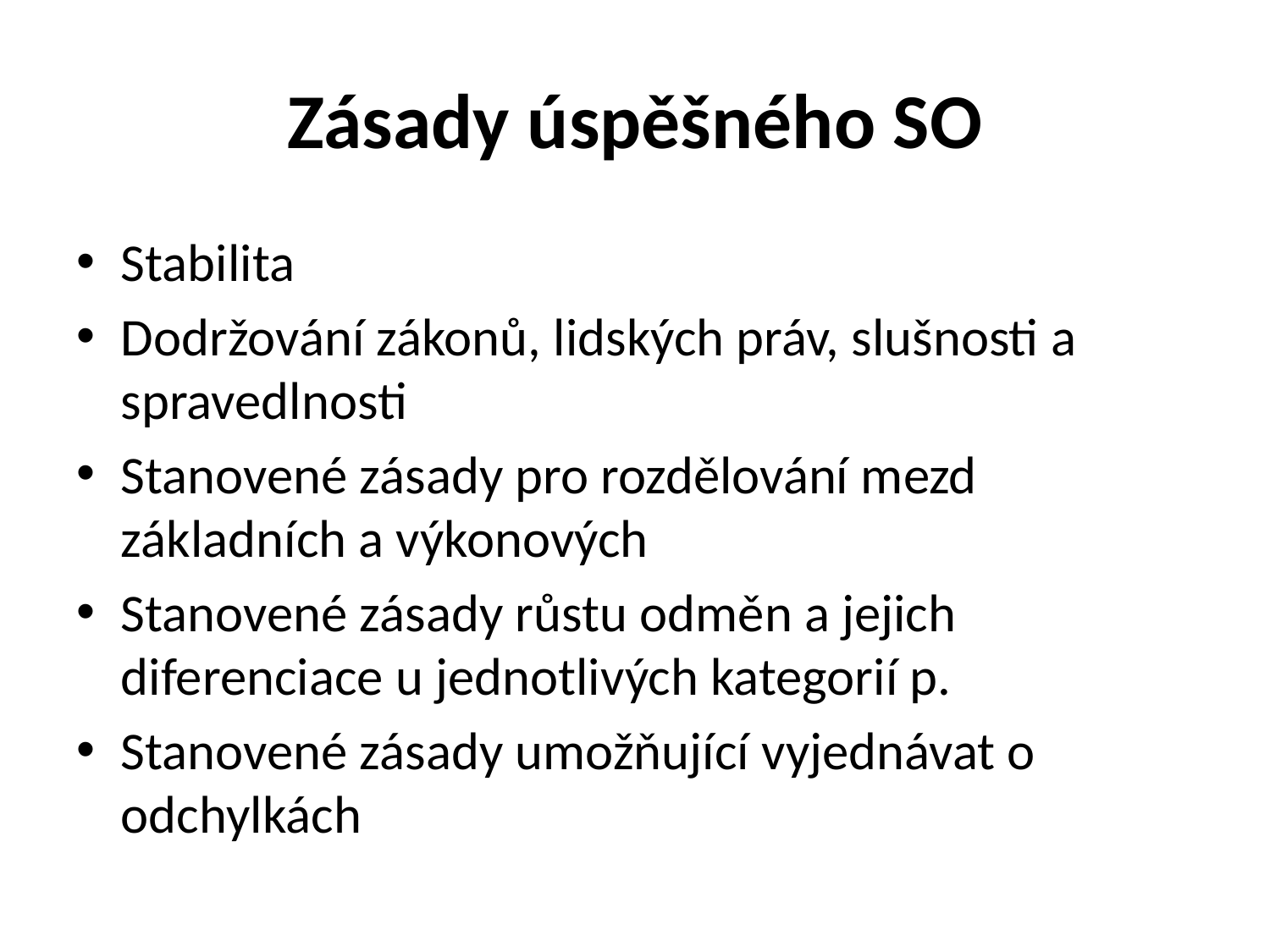

# Zásady úspěšného SO
Stabilita
Dodržování zákonů, lidských práv, slušnosti a spravedlnosti
Stanovené zásady pro rozdělování mezd základních a výkonových
Stanovené zásady růstu odměn a jejich diferenciace u jednotlivých kategorií p.
Stanovené zásady umožňující vyjednávat o odchylkách